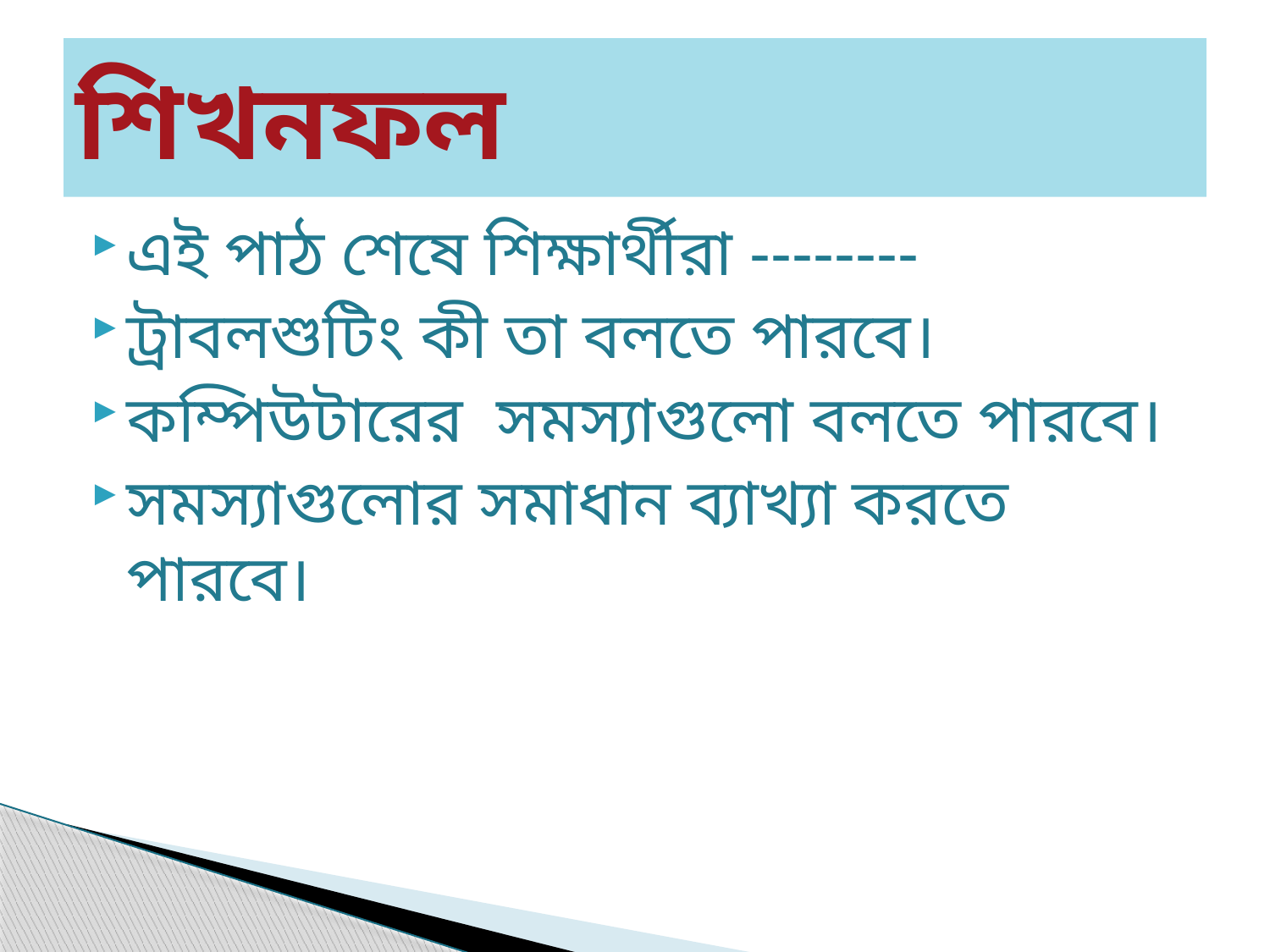

# শিখনফল
এই পাঠ শেষে শিক্ষার্থীরা --------
ট্রাবলশুটিং কী তা বলতে পারবে।
কম্পিউটারের  সমস্যাগুলো বলতে পারবে।
সমস্যাগুলোর সমাধান ব্যাখ্যা করতে পারবে।